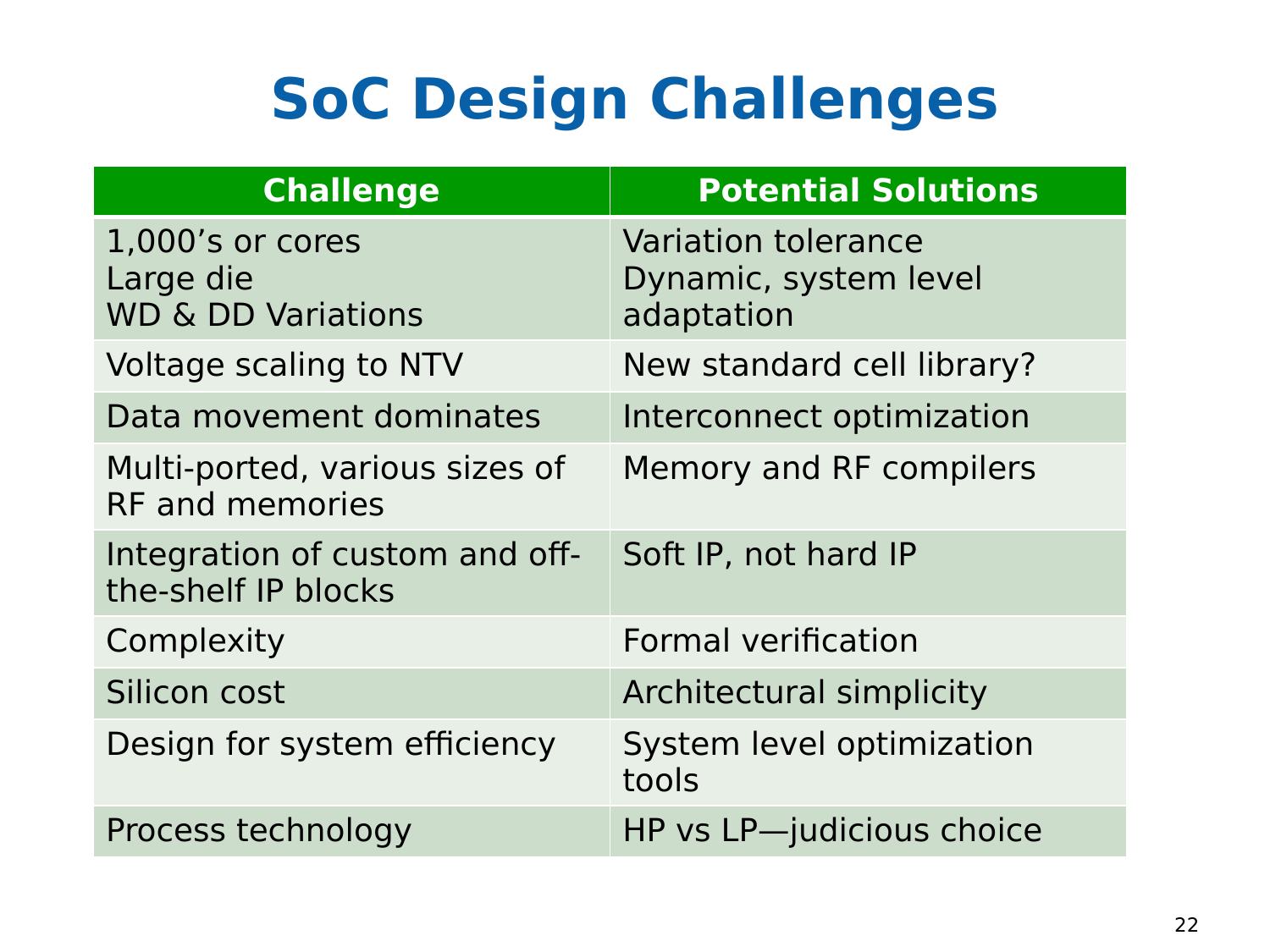

# SoC Design Challenges
| Challenge | Potential Solutions |
| --- | --- |
| 1,000’s or cores Large die WD & DD Variations | Variation tolerance Dynamic, system level adaptation |
| Voltage scaling to NTV | New standard cell library? |
| Data movement dominates | Interconnect optimization |
| Multi-ported, various sizes of RF and memories | Memory and RF compilers |
| Integration of custom and off-the-shelf IP blocks | Soft IP, not hard IP |
| Complexity | Formal verification |
| Silicon cost | Architectural simplicity |
| Design for system efficiency | System level optimization tools |
| Process technology | HP vs LP—judicious choice |